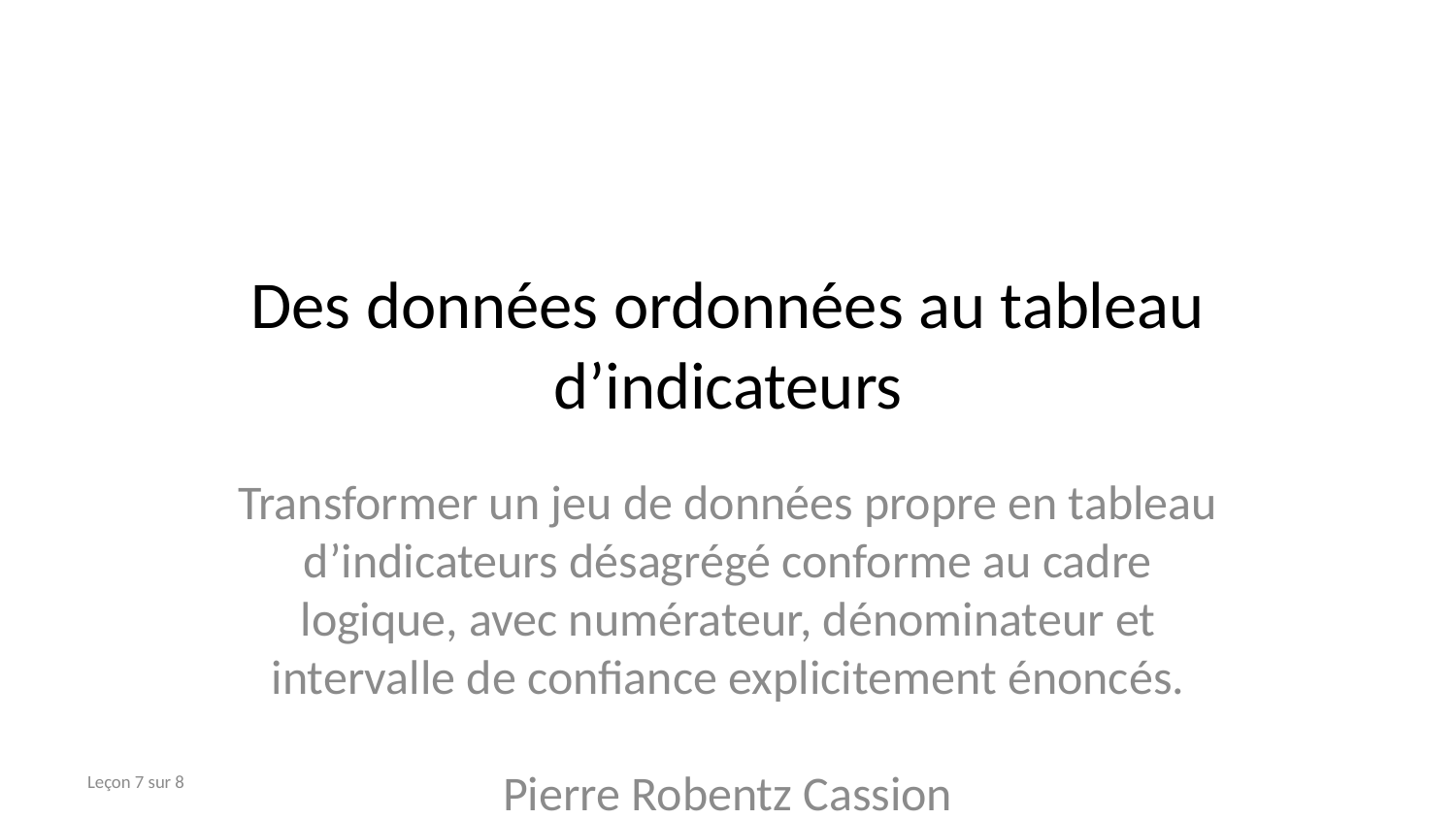

# Des données ordonnées au tableau d’indicateurs
Transformer un jeu de données propre en tableau d’indicateurs désagrégé conforme au cadre logique, avec numérateur, dénominateur et intervalle de confiance explicitement énoncés.
Pierre Robentz Cassion
Leçon 7 sur 8